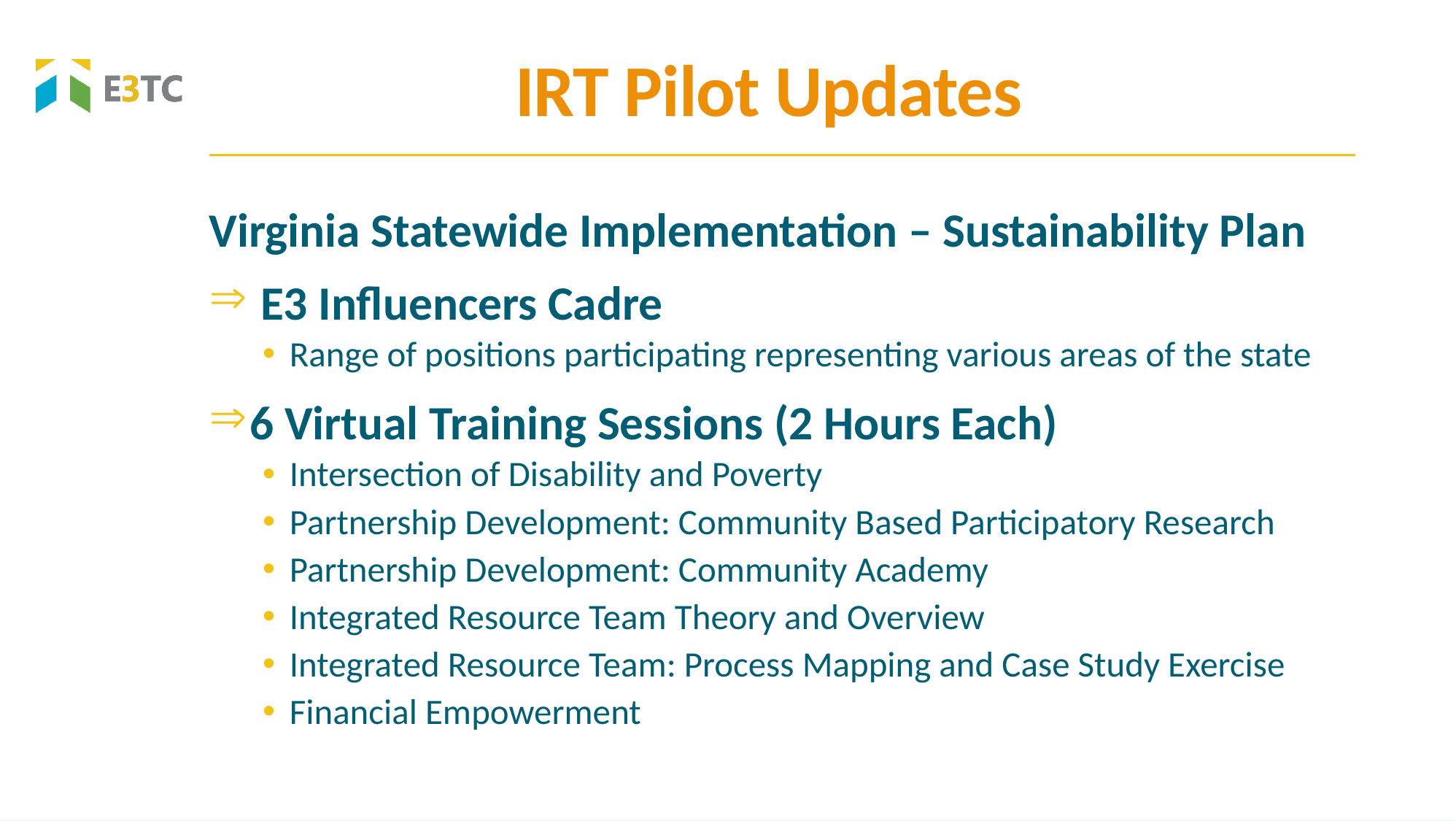

# IRT Pilot Updates
Virginia Statewide Implementation – Sustainability Plan
 E3 Influencers Cadre
Range of positions participating representing various areas of the state
6 Virtual Training Sessions (2 Hours Each)
Intersection of Disability and Poverty
Partnership Development: Community Based Participatory Research
Partnership Development: Community Academy
Integrated Resource Team Theory and Overview
Integrated Resource Team: Process Mapping and Case Study Exercise
Financial Empowerment